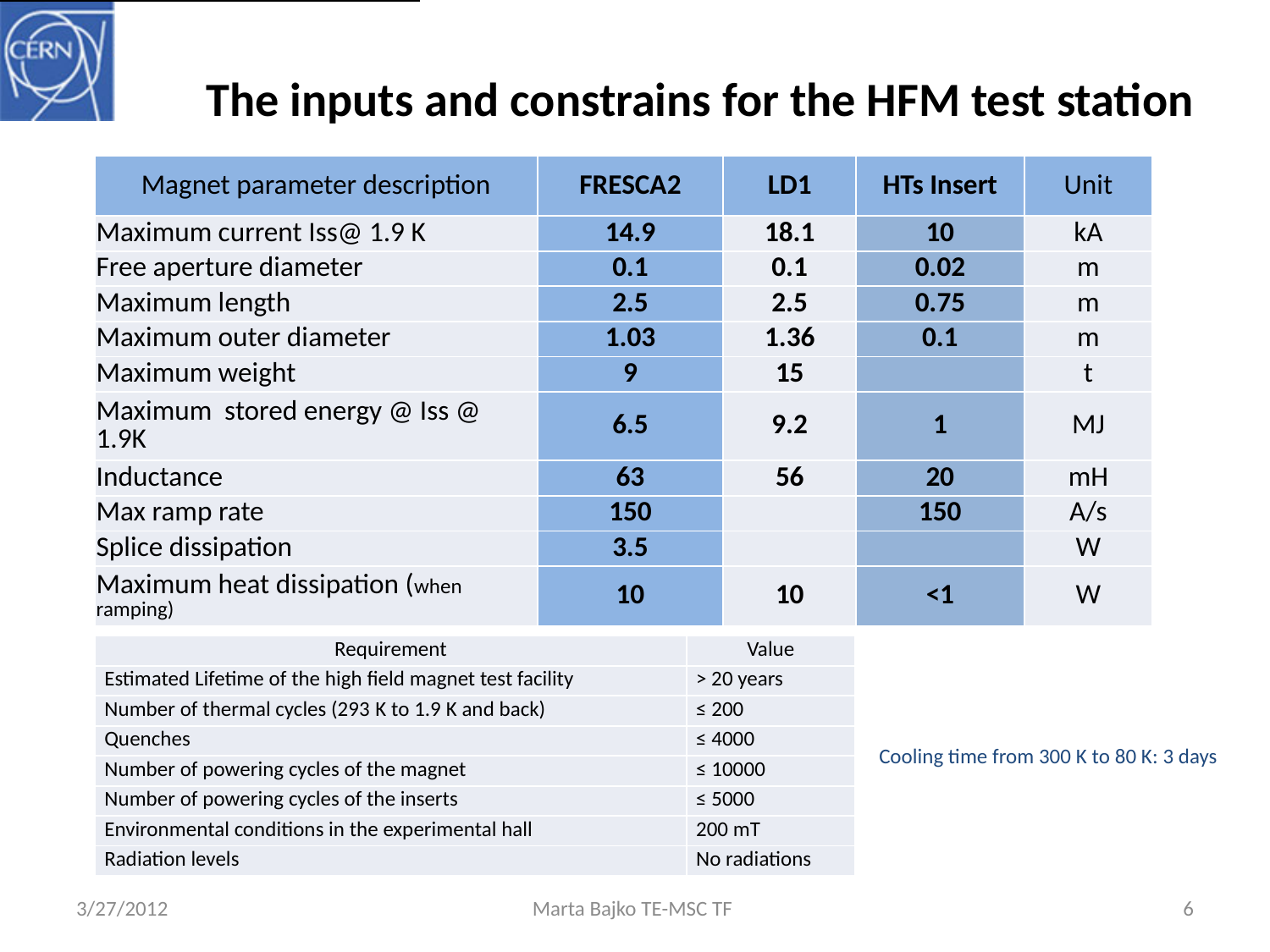

# The inputs and constrains for the HFM test station
| Magnet parameter description | FRESCA2 | LD1 | HTs Insert | Unit |
| --- | --- | --- | --- | --- |
| Maximum current Iss@ 1.9 K | 14.9 | 18.1 | 10 | kA |
| Free aperture diameter | 0.1 | 0.1 | 0.02 | m |
| Maximum length | 2.5 | 2.5 | 0.75 | m |
| Maximum outer diameter | 1.03 | 1.36 | 0.1 | m |
| Maximum weight | 9 | 15 |  | t |
| Maximum stored energy @ Iss @ 1.9K | 6.5 | 9.2 | 1 | MJ |
| Inductance | 63 | 56 | 20 | mH |
| Max ramp rate | 150 |  | 150 | A/s |
| Splice dissipation | 3.5 |  |  | W |
| Maximum heat dissipation (when ramping) | 10 | 10 | <1 | W |
| Requirement | Value |
| --- | --- |
| Estimated Lifetime of the high field magnet test facility | > 20 years |
| Number of thermal cycles (293 K to 1.9 K and back) | ≤ 200 |
| Quenches | ≤ 4000 |
| Number of powering cycles of the magnet | ≤ 10000 |
| Number of powering cycles of the inserts | ≤ 5000 |
| Environmental conditions in the experimental hall | 200 mT |
| Radiation levels | No radiations |
Cooling time from 300 K to 80 K: 3 days
3/27/2012
Marta Bajko TE-MSC TF
6